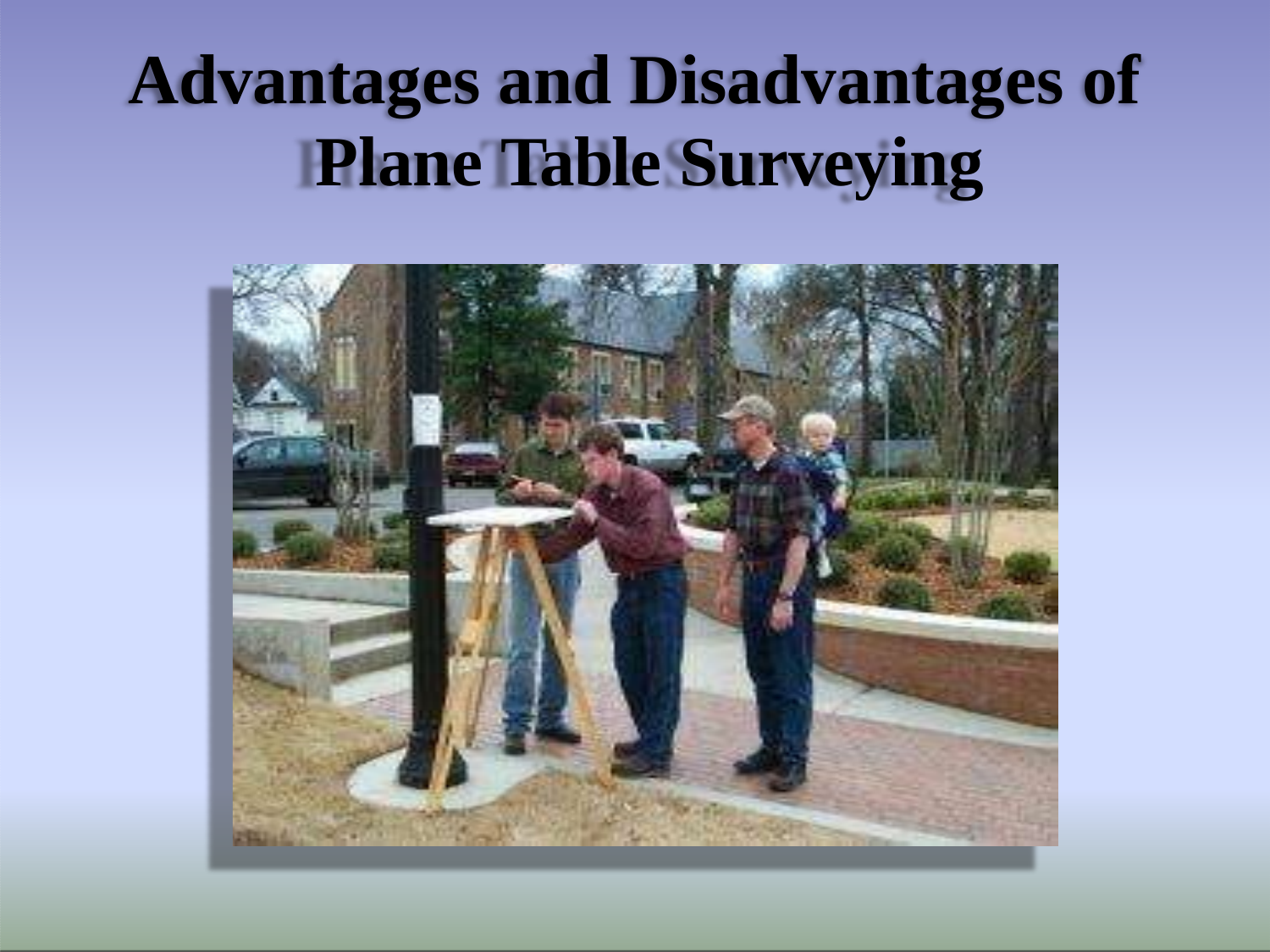

# Advantages and Disadvantages of  Plane Table Surveying